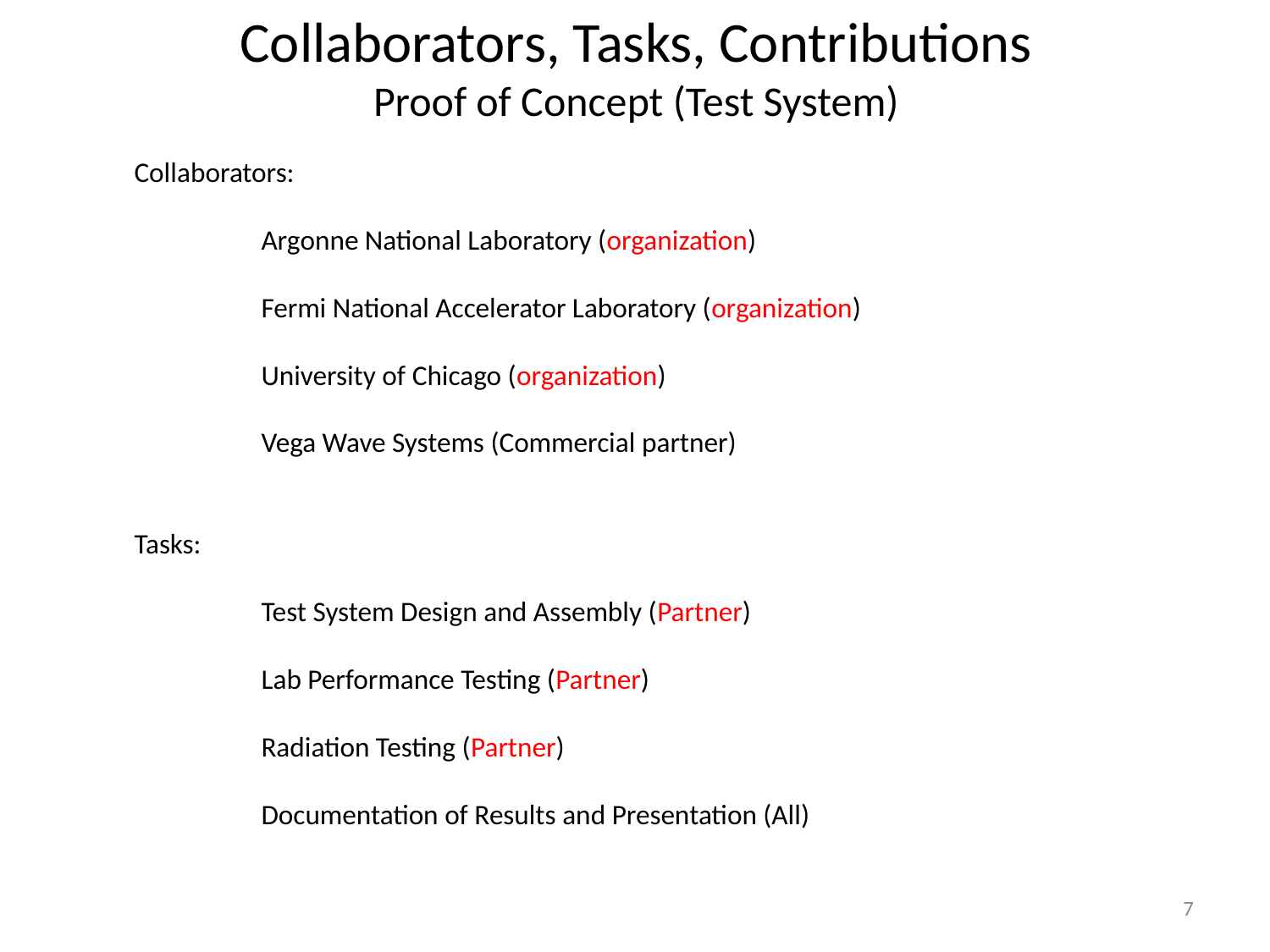

Collaborators, Tasks, Contributions
Proof of Concept (Test System)
Collaborators:

	Argonne National Laboratory (organization)

	Fermi National Accelerator Laboratory (organization)

	University of Chicago (organization)

	Vega Wave Systems (Commercial partner)

Tasks:

	Test System Design and Assembly (Partner)

	Lab Performance Testing (Partner)

	Radiation Testing (Partner)

	Documentation of Results and Presentation (All)

7